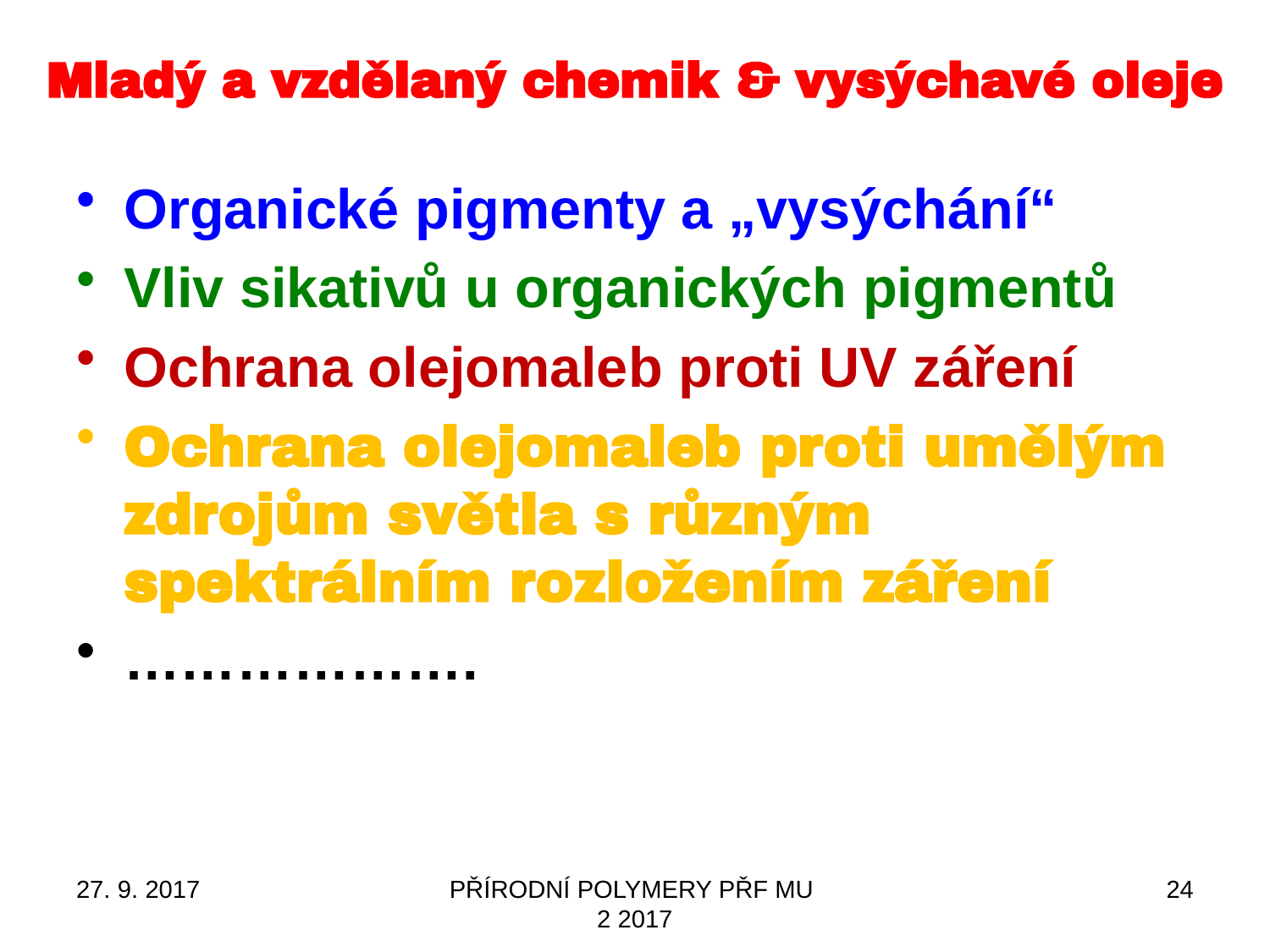

# Mladý a vzdělaný chemik & vysýchavé oleje
Organické pigmenty a „vysýchání“
Vliv sikativů u organických pigmentů
Ochrana olejomaleb proti UV záření
Ochrana olejomaleb proti umělým zdrojům světla s různým spektrálním rozložením záření
……………….

27. 9. 2017
PŘÍRODNÍ POLYMERY PŘF MU  2 2017
24